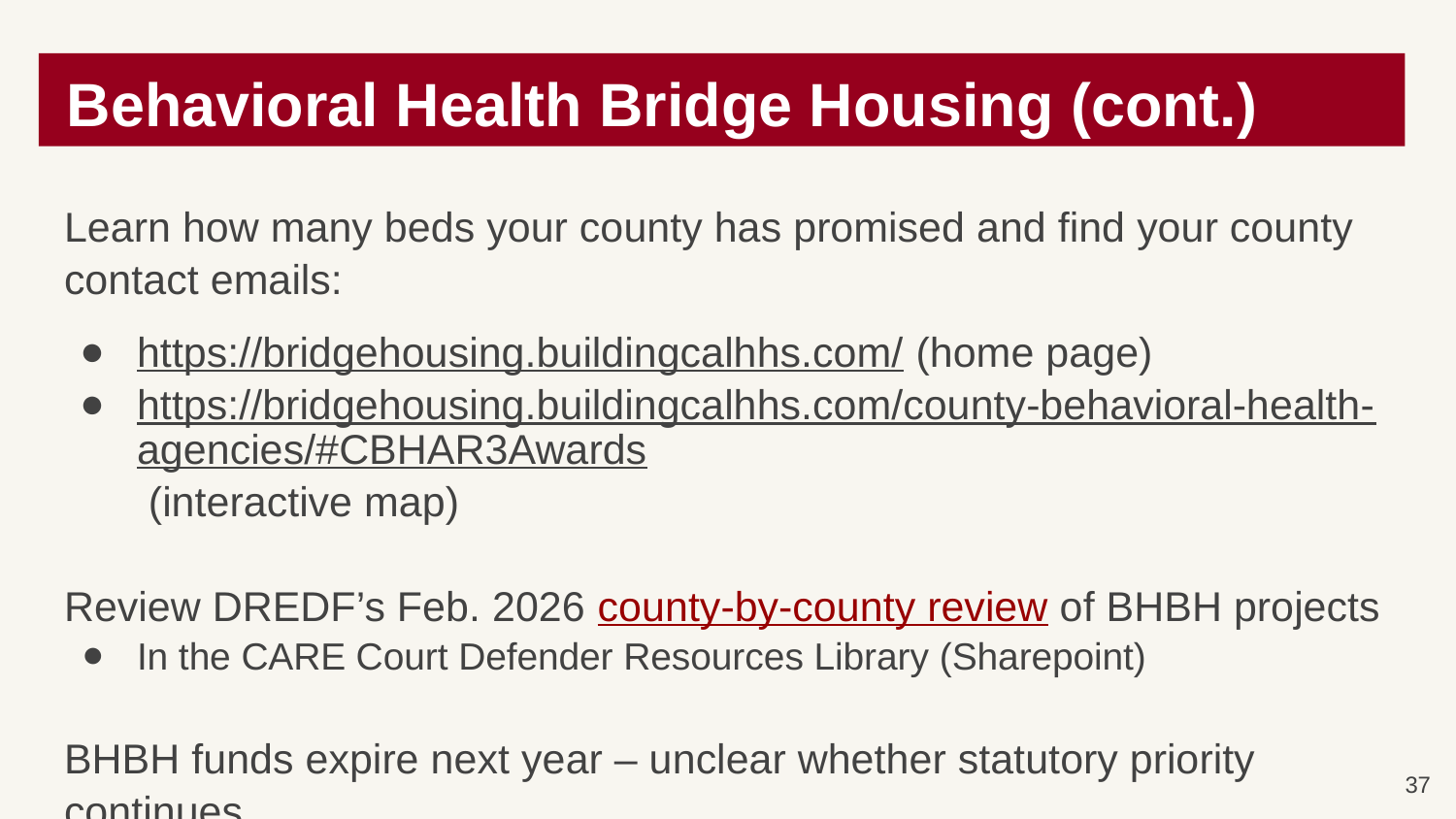

# Behavioral Health Bridge Housing (cont.)
Learn how many beds your county has promised and find your county contact emails:
https://bridgehousing.buildingcalhhs.com/ (home page)
https://bridgehousing.buildingcalhhs.com/county-behavioral-health-agencies/#CBHAR3Awards (interactive map)

Review DREDF’s Feb. 2026 county-by-county review of BHBH projects
In the CARE Court Defender Resources Library (Sharepoint)

BHBH funds expire next year – unclear whether statutory priority continues
37